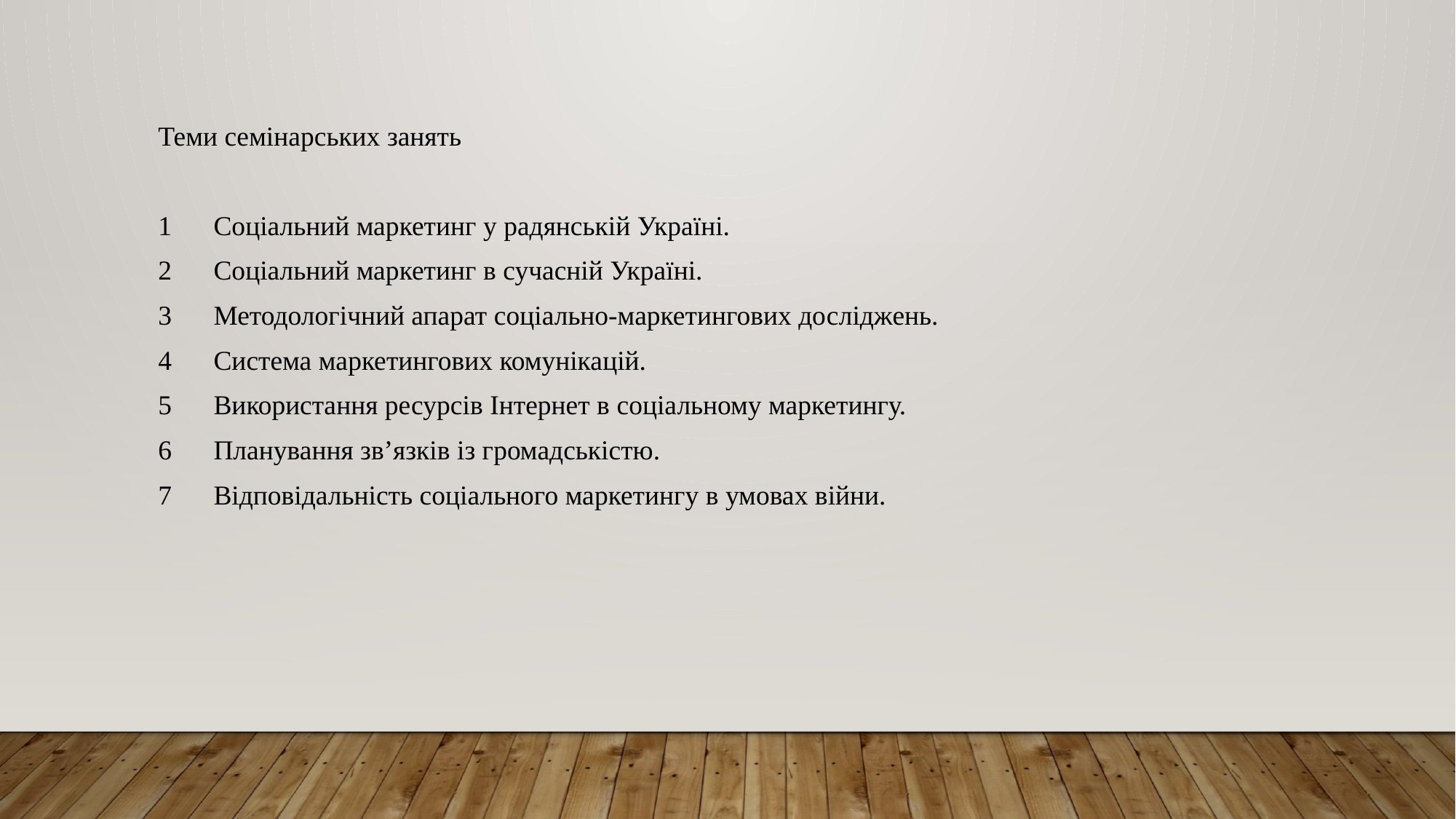

Теми семінарських занять

1	Соціальний маркетинг у радянській Україні.
2	Соціальний маркетинг в сучасній Україні.
3	Методологічний апарат соціально-маркетингових досліджень.
4	Система маркетингових комунікацій.
5	Використання ресурсів Інтернет в соціальному маркетингу.
6	Планування зв’язків із громадськістю.
7	Відповідальність соціального маркетингу в умовах війни.